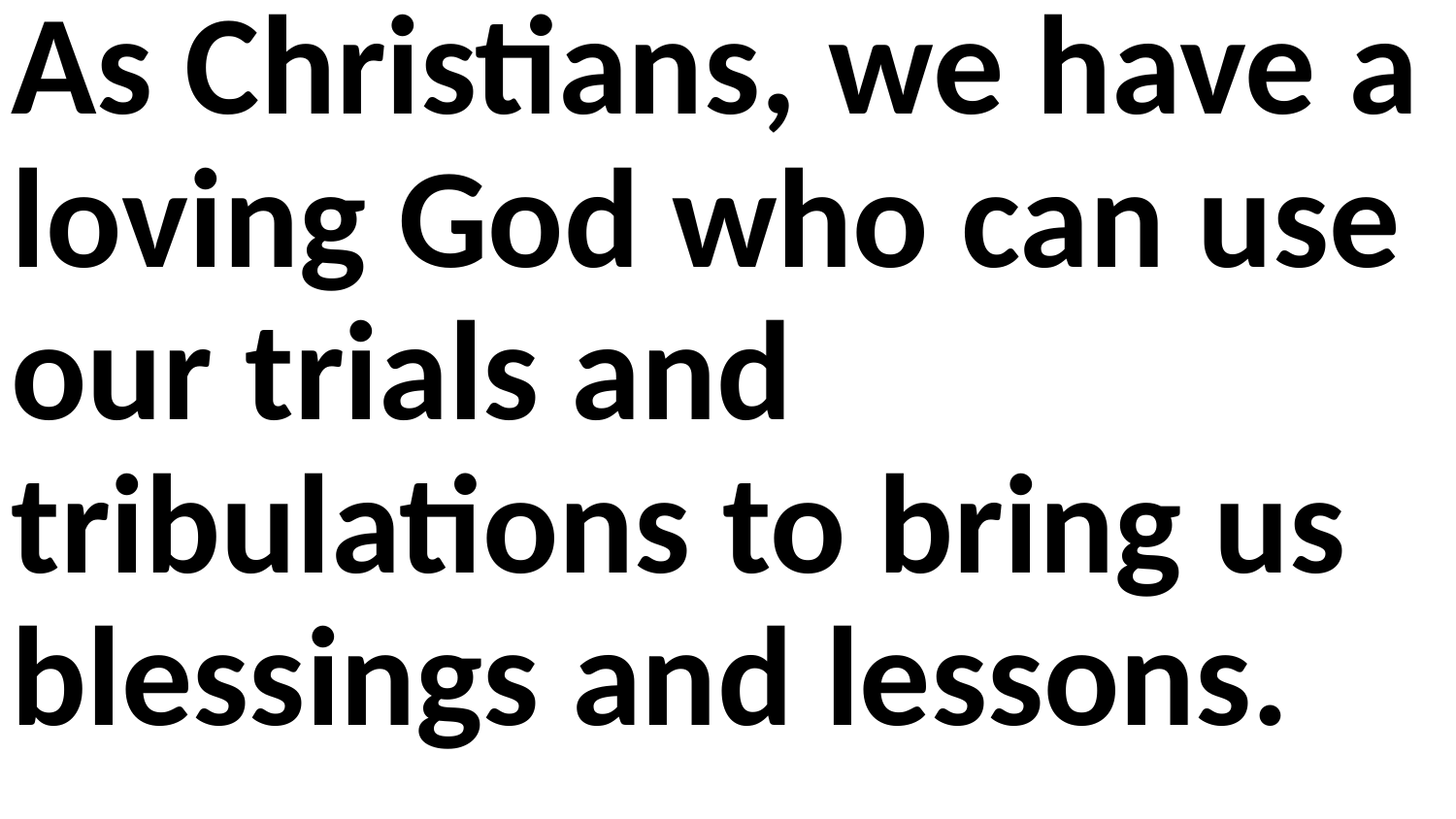

As Christians, we have a loving God who can use our trials and tribulations to bring us blessings and lessons.